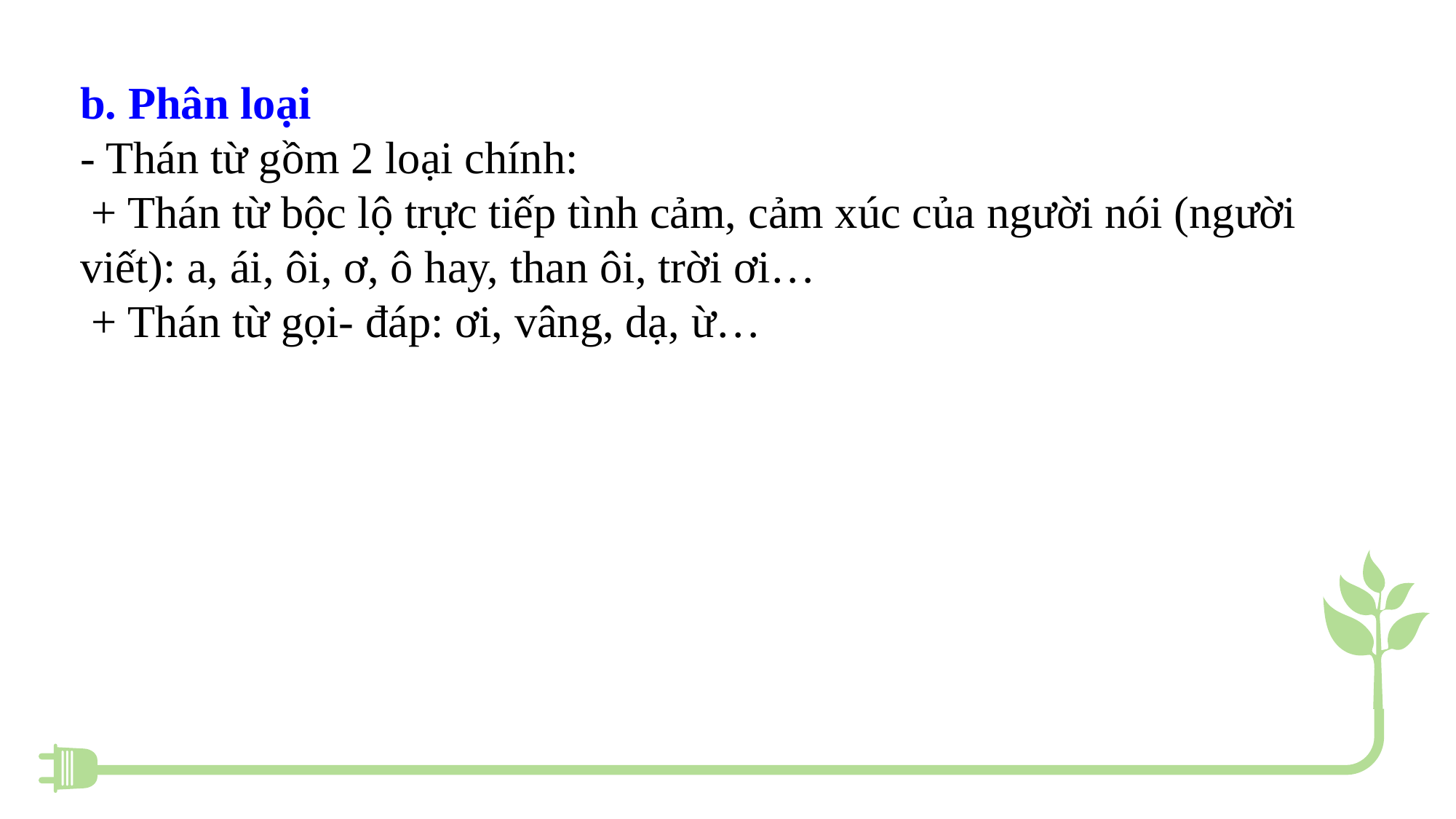

b. Phân loại
- Thán từ gồm 2 loại chính:
 + Thán từ bộc lộ trực tiếp tình cảm, cảm xúc của người nói (người viết): a, ái, ôi, ơ, ô hay, than ôi, trời ơi…
 + Thán từ gọi- đáp: ơi, vâng, dạ, ừ…